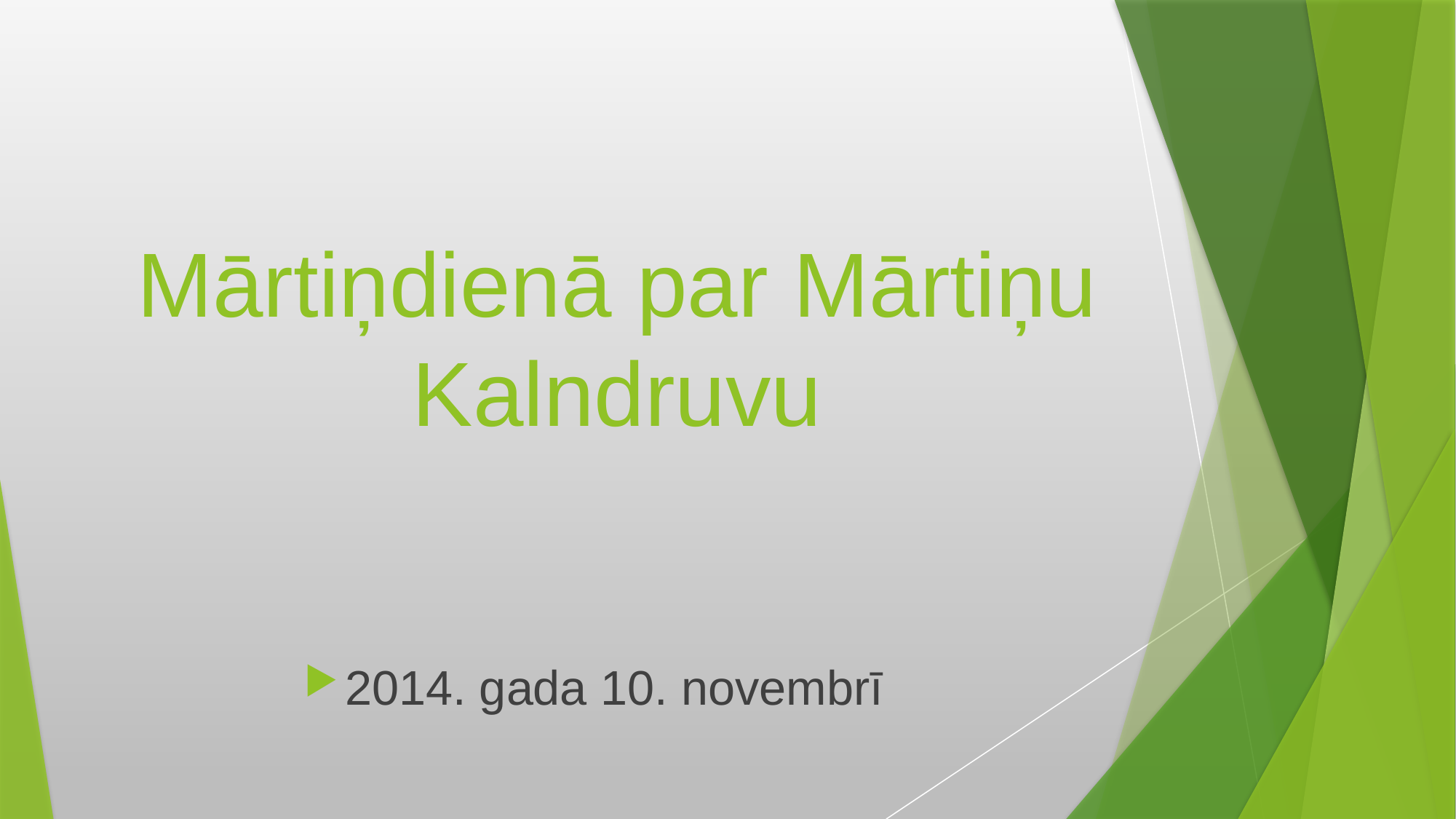

# Mārtiņdienā par Mārtiņu Kalndruvu
2014. gada 10. novembrī